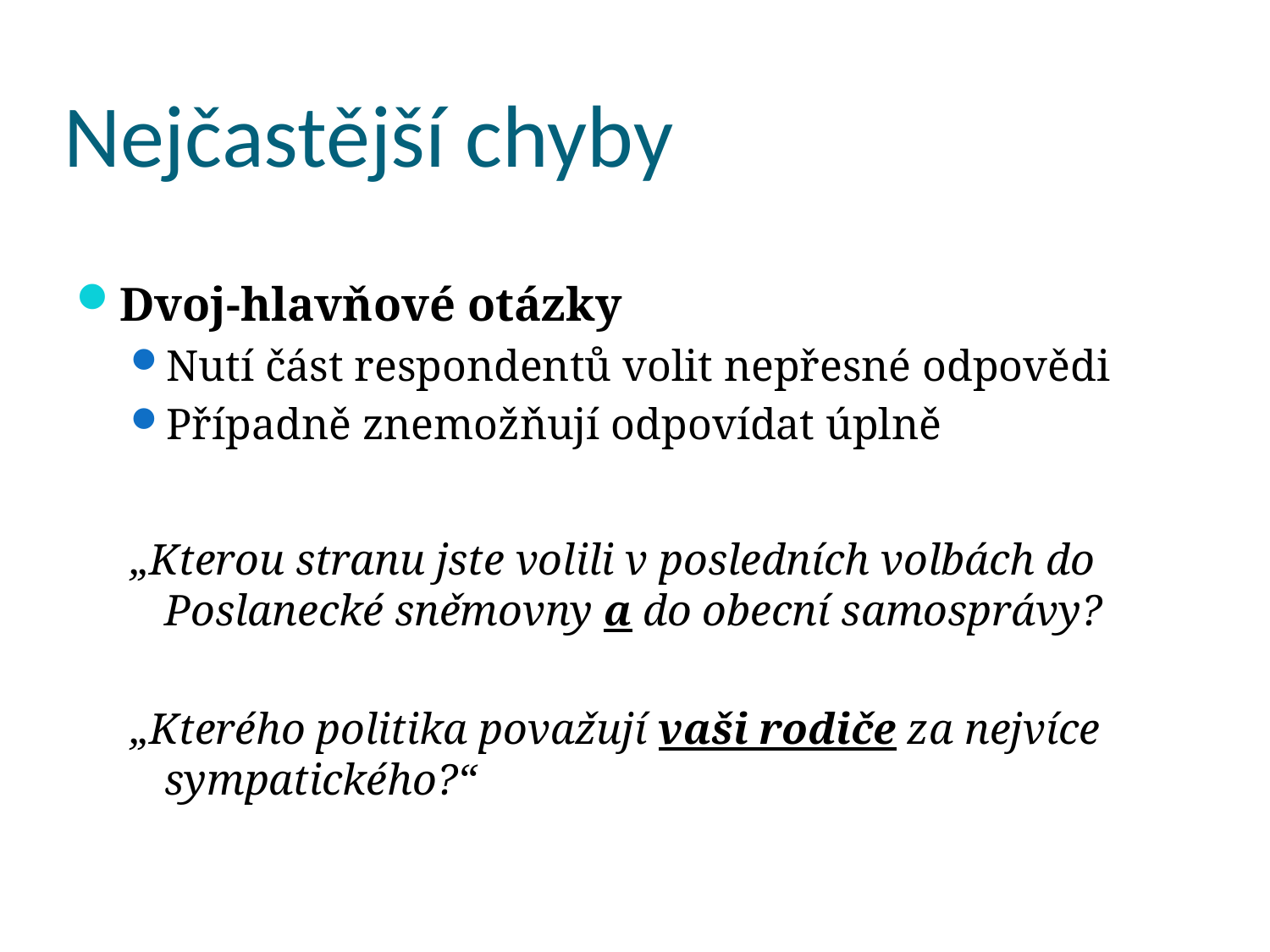

# Nejčastější chyby
Dvoj-hlavňové otázky
Nutí část respondentů volit nepřesné odpovědi
Případně znemožňují odpovídat úplně

„Kterou stranu jste volili v posledních volbách do Poslanecké sněmovny a do obecní samosprávy?

„Kterého politika považují vaši rodiče za nejvíce sympatického?“